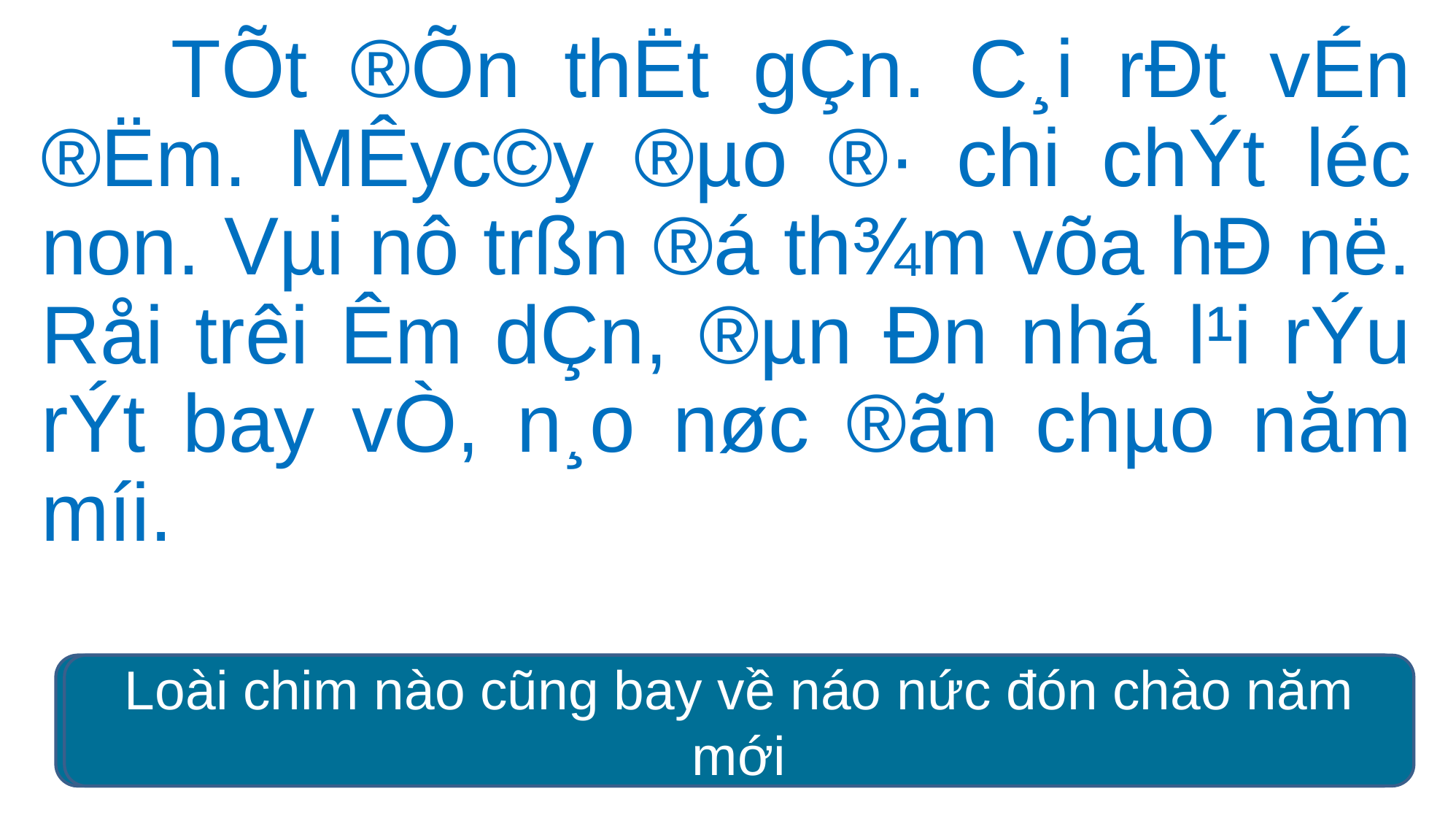

TÕt ®Õn thËt gÇn. C¸i rÐt vÉn ®Ëm. MÊyc©y ®µo ®· chi chÝt léc non. Vµi nô trßn ®á th¾m võa hÐ në. Råi trêi Êm dÇn, ®µn Ðn nhá l¹i rÝu rÝt bay vÒ, n¸o nøc ®ãn chµo năm míi.
Cây đào có đặc điểm gì khi tết đến?
Khi tết đến gần, thời tiết như thế nào?
Loài chim nào cũng bay về náo nức đón chào năm mới